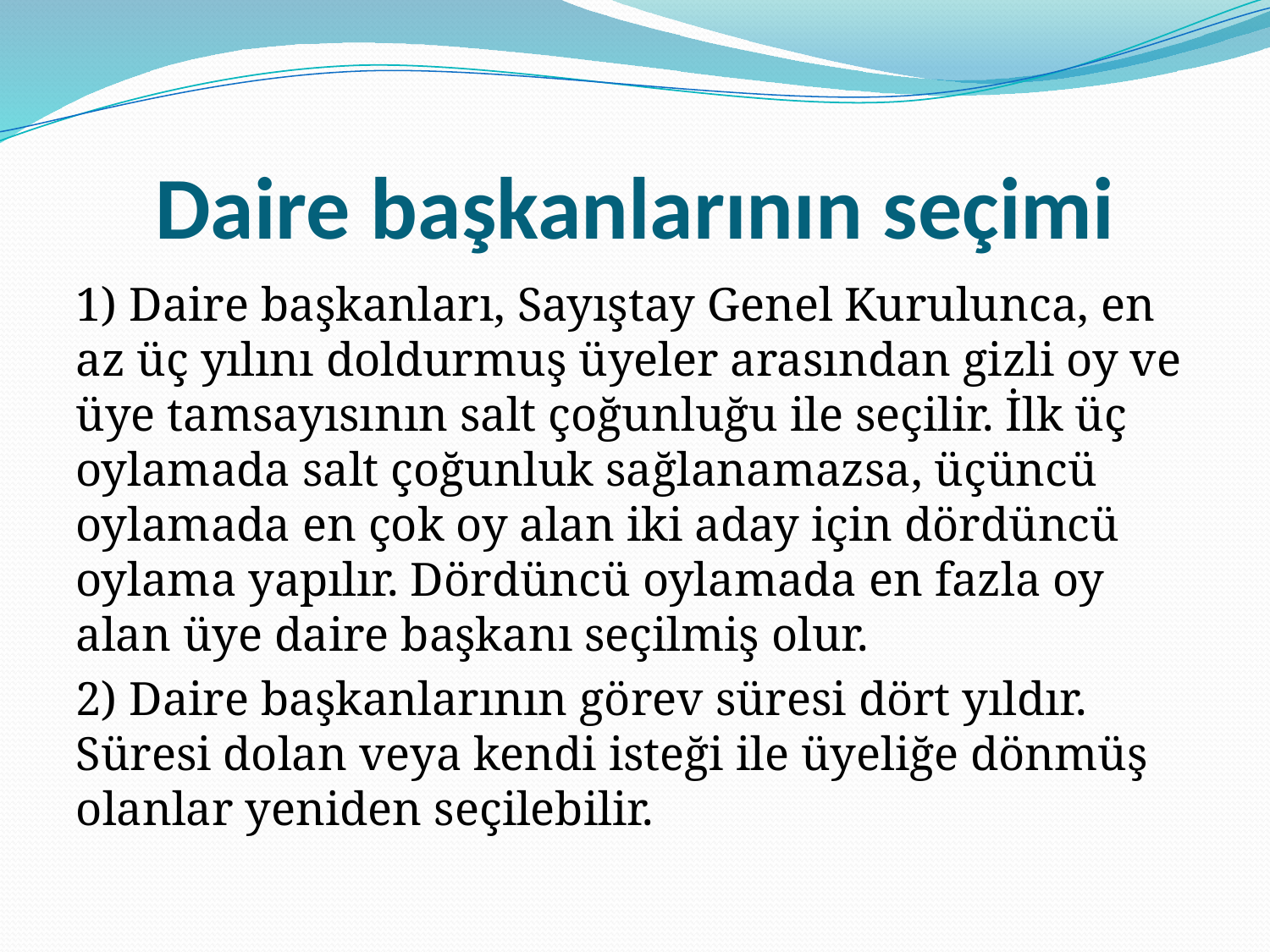

# Daire başkanlarının seçimi
1) Daire başkanları, Sayıştay Genel Kurulunca, en az üç yılını doldurmuş üyeler arasından gizli oy ve üye tamsayısının salt çoğunluğu ile seçilir. İlk üç oylamada salt çoğunluk sağlanamazsa, üçüncü oylamada en çok oy alan iki aday için dördüncü oylama yapılır. Dördüncü oylamada en fazla oy alan üye daire başkanı seçilmiş olur.
2) Daire başkanlarının görev süresi dört yıldır. Süresi dolan veya kendi isteği ile üyeliğe dönmüş olanlar yeniden seçilebilir.